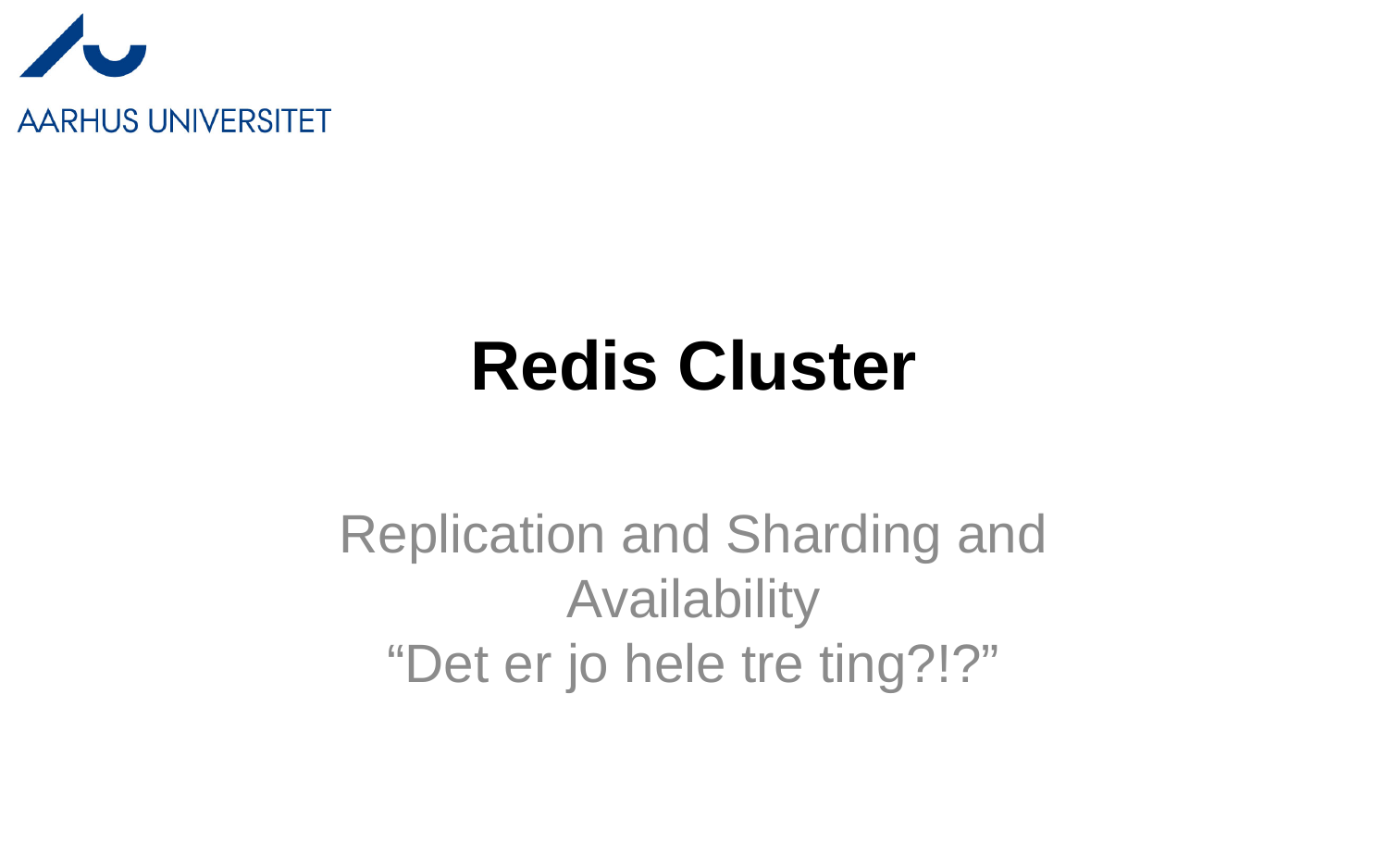

# Redis Cluster
Replication and Sharding and Availability
“Det er jo hele tre ting?!?”